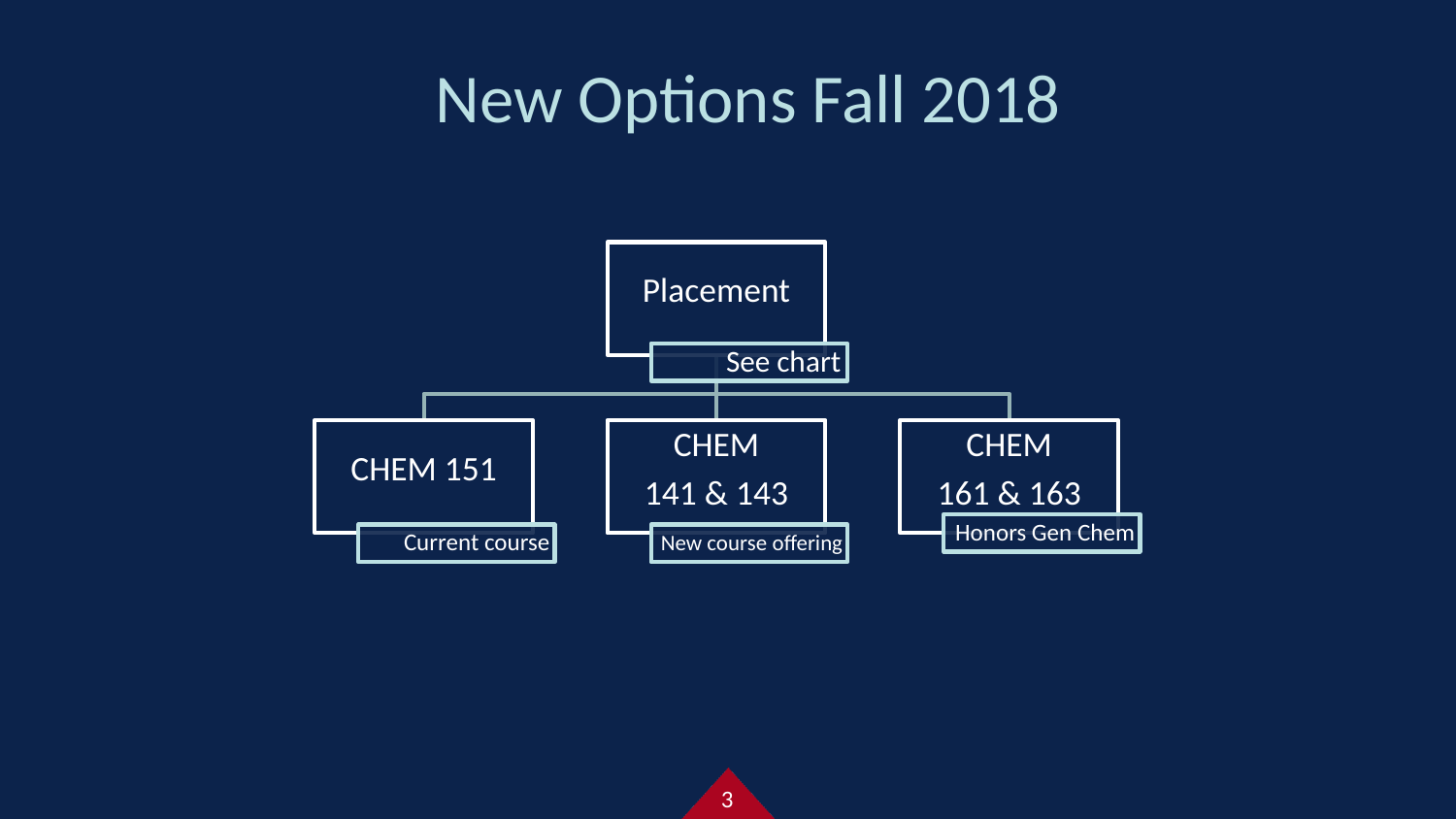

New Options Fall 2018
Placement
See chart
CHEM 151
Current course
CHEM
141 & 143
New course offering
CHEM
161 & 163
Honors Gen Chem
3